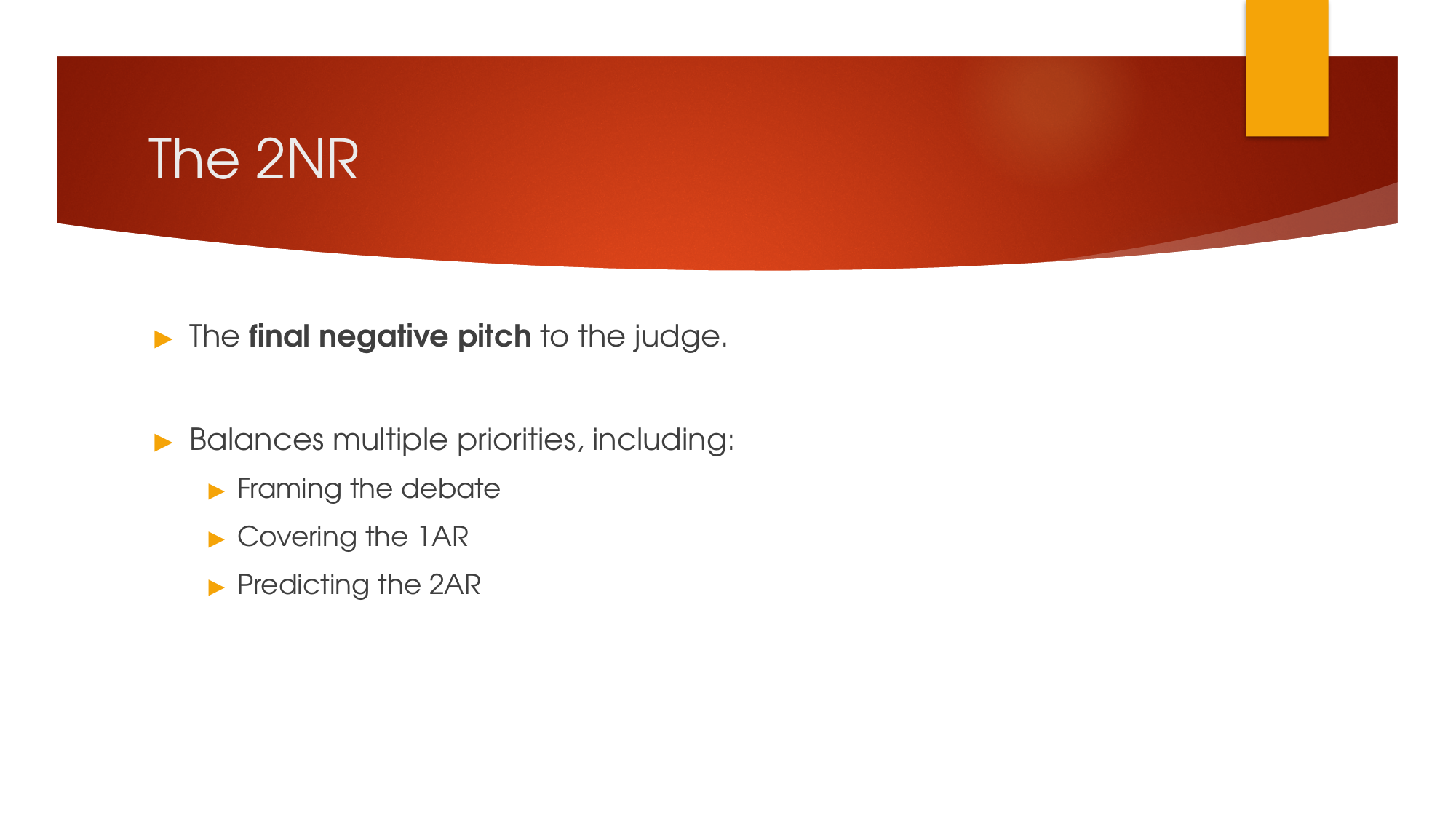

# The 2NR
The final negative pitch to the judge.

Balances multiple priorities, including:
Framing the debate
Covering the 1AR
Predicting the 2AR